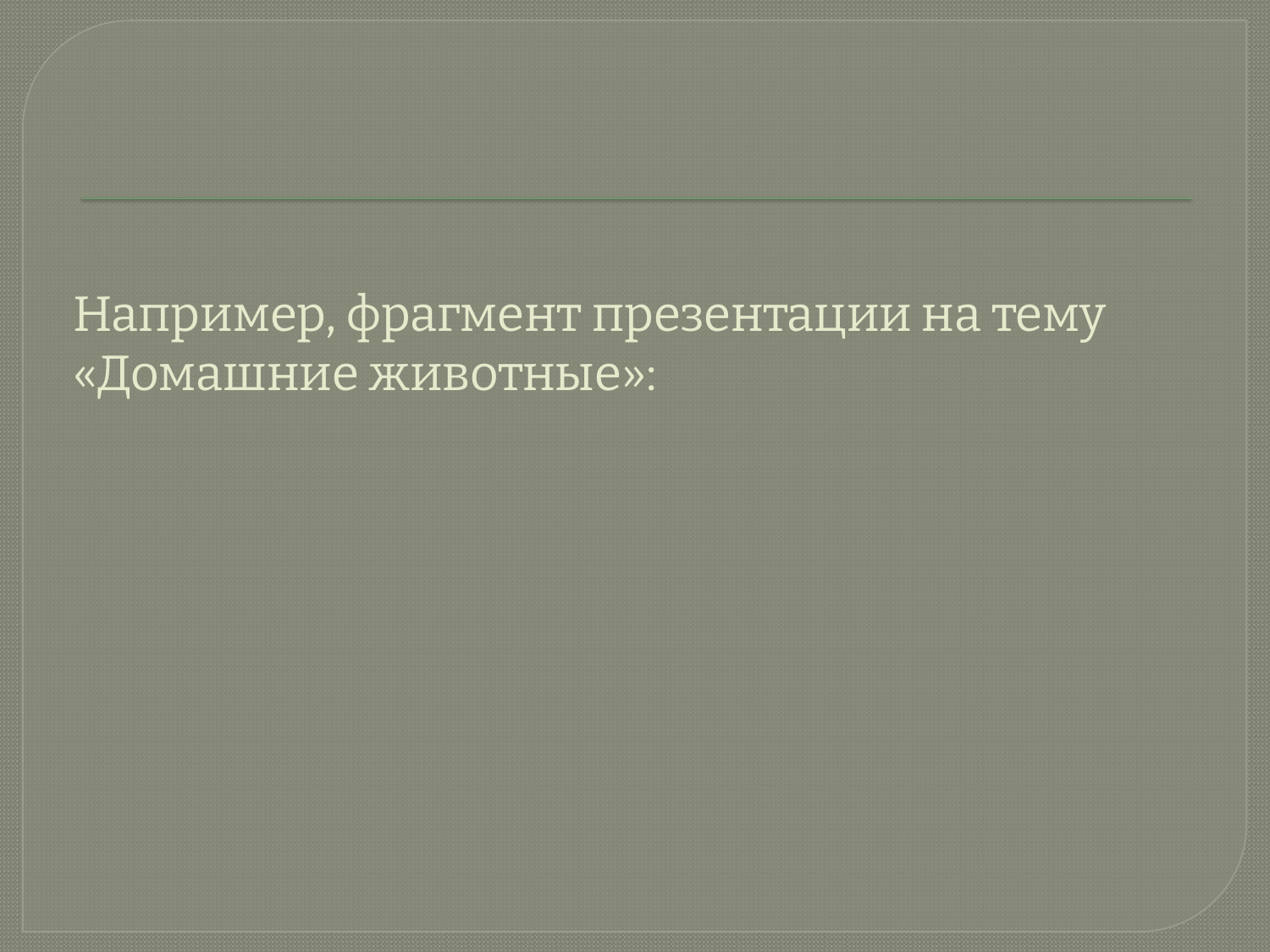

# Например, фрагмент презентации на тему «Домашние животные»: